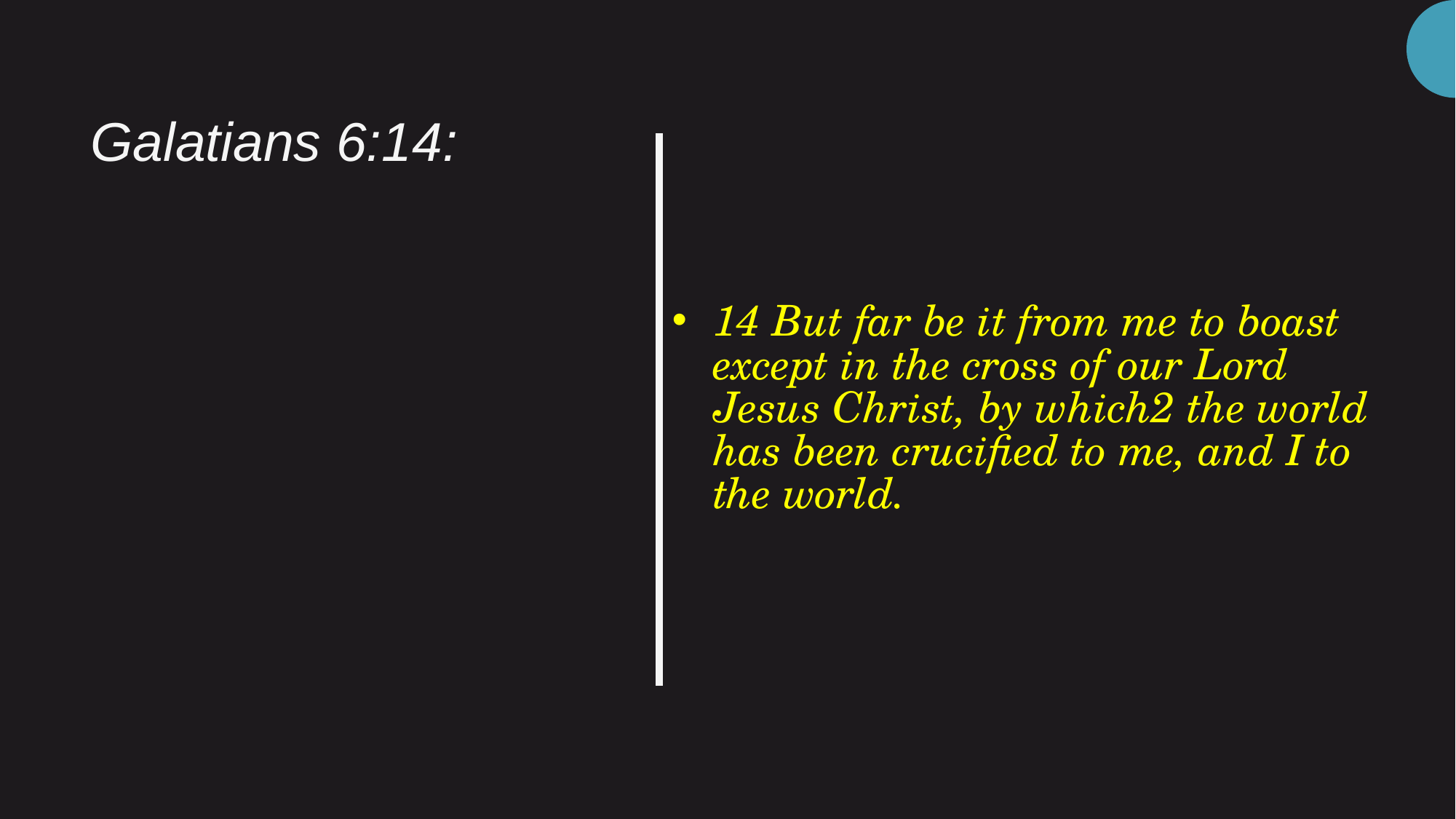

# 14 But far be it from me to boast except in the cross of our Lord Jesus Christ, by which2 the world has been crucified to me, and I to the world.
Galatians 6:14: